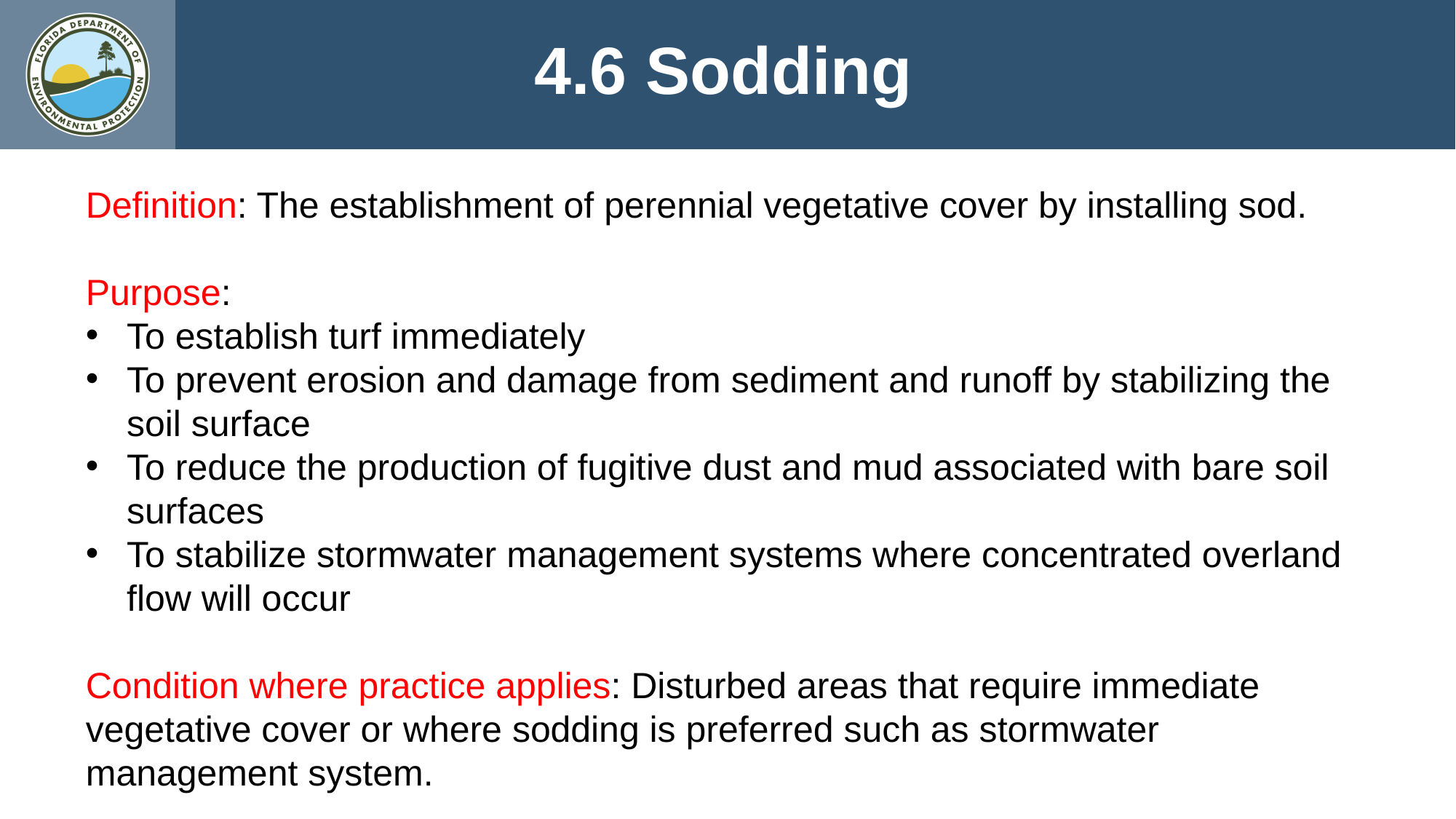

4.6 Sodding
Definition: The establishment of perennial vegetative cover by installing sod.

Purpose:
To establish turf immediately
To prevent erosion and damage from sediment and runoff by stabilizing the soil surface
To reduce the production of fugitive dust and mud associated with bare soil surfaces
To stabilize stormwater management systems where concentrated overland flow will occur

Condition where practice applies: Disturbed areas that require immediate vegetative cover or where sodding is preferred such as stormwater management system.